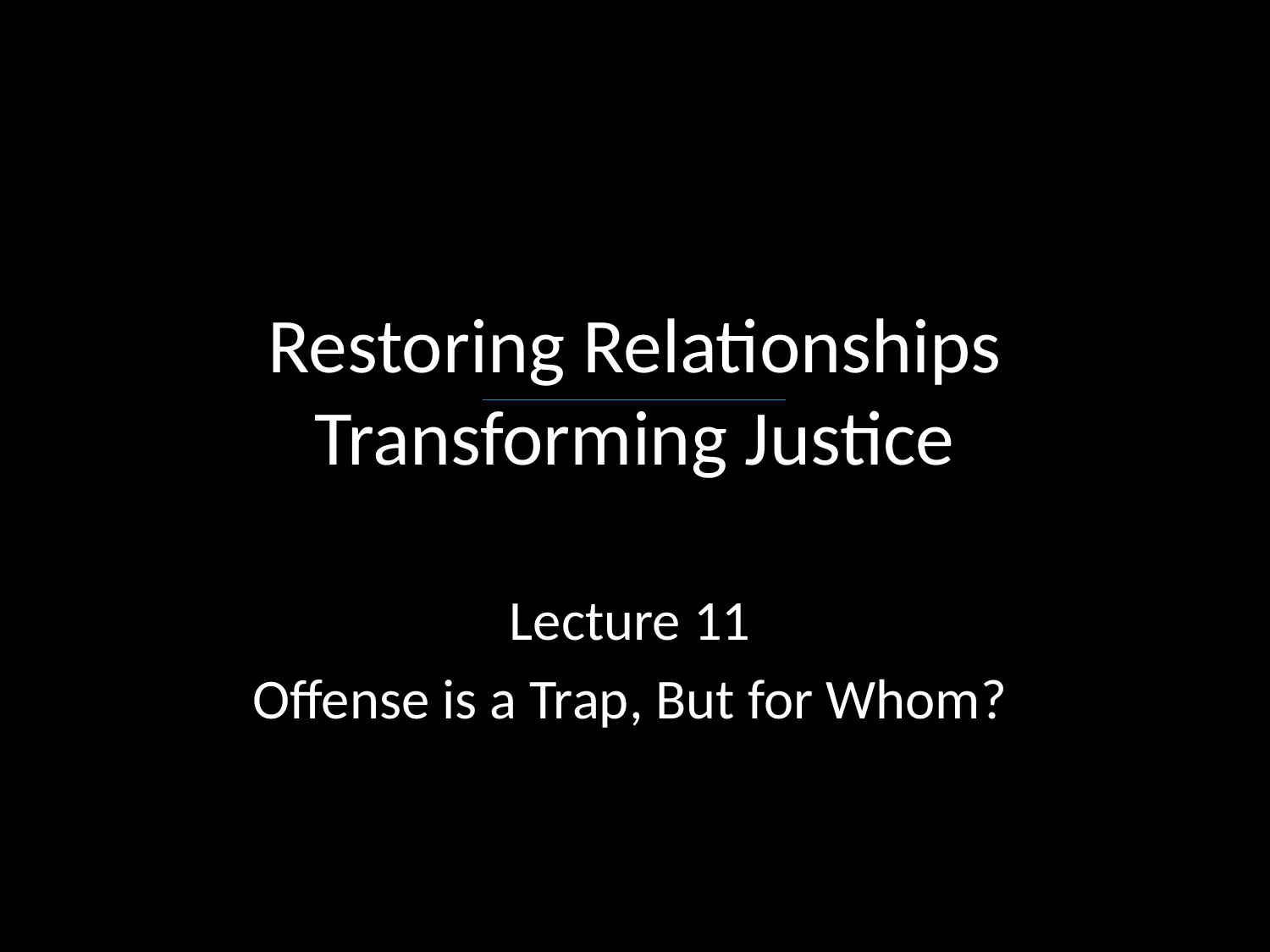

# Restoring Relationships Transforming Justice
Lecture 11
Offense is a Trap, But for Whom?